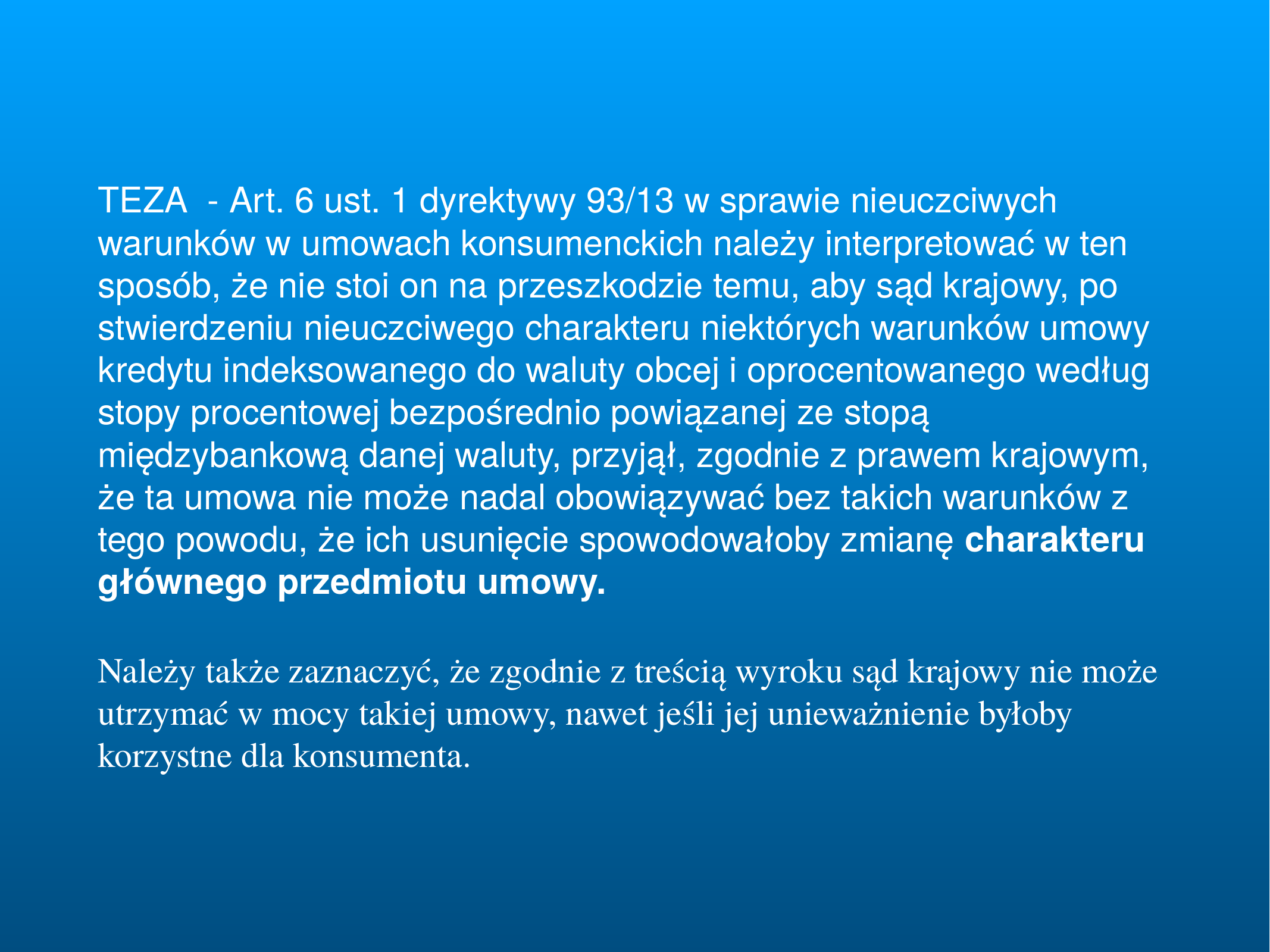

TEZA  - Art. 6 ust. 1 dyrektywy 93/13 w sprawie nieuczciwych warunków w umowach konsumenckich należy interpretować w ten sposób, że nie stoi on na przeszkodzie temu, aby sąd krajowy, po stwierdzeniu nieuczciwego charakteru niektórych warunków umowy kredytu indeksowanego do waluty obcej i oprocentowanego według stopy procentowej bezpośrednio powiązanej ze stopą międzybankową danej waluty, przyjął, zgodnie z prawem krajowym, że ta umowa nie może nadal obowiązywać bez takich warunków z tego powodu, że ich usunięcie spowodowałoby zmianę charakteru głównego przedmiotu umowy.
Należy także zaznaczyć, że zgodnie z treścią wyroku sąd krajowy nie może utrzymać w mocy takiej umowy, nawet jeśli jej unieważnienie byłoby korzystne dla konsumenta.